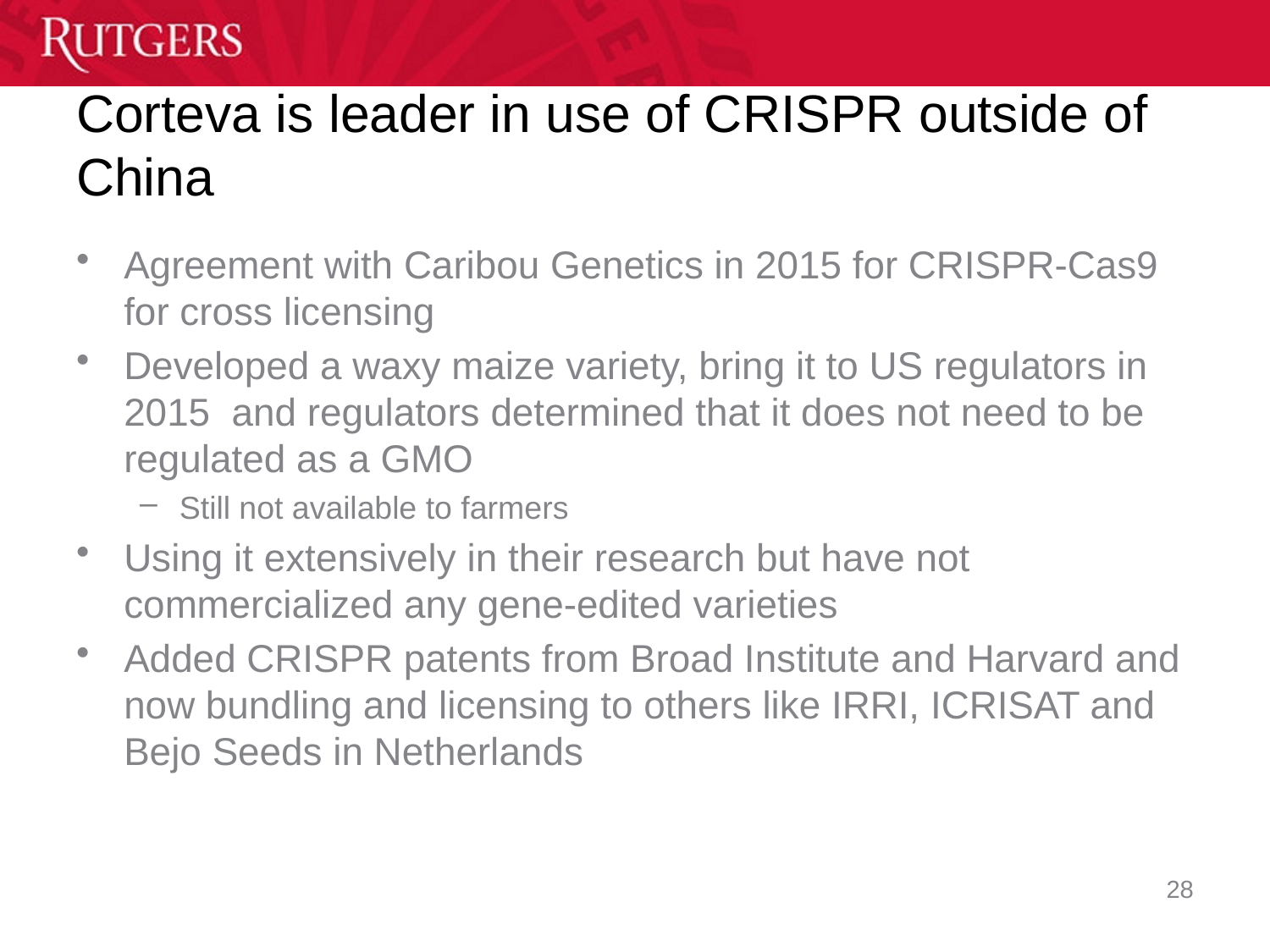

# Corteva is leader in use of CRISPR outside of  China

Agreement with Caribou Genetics in 2015 for CRISPR-Cas9 for cross licensing
Developed a waxy maize variety, bring it to US regulators in 2015  and regulators determined that it does not need to be regulated as a GMO
Still not available to farmers
Using it extensively in their research but have not commercialized any gene-edited varieties
Added CRISPR patents from Broad Institute and Harvard and now bundling and licensing to others like IRRI, ICRISAT and Bejo Seeds in Netherlands

28